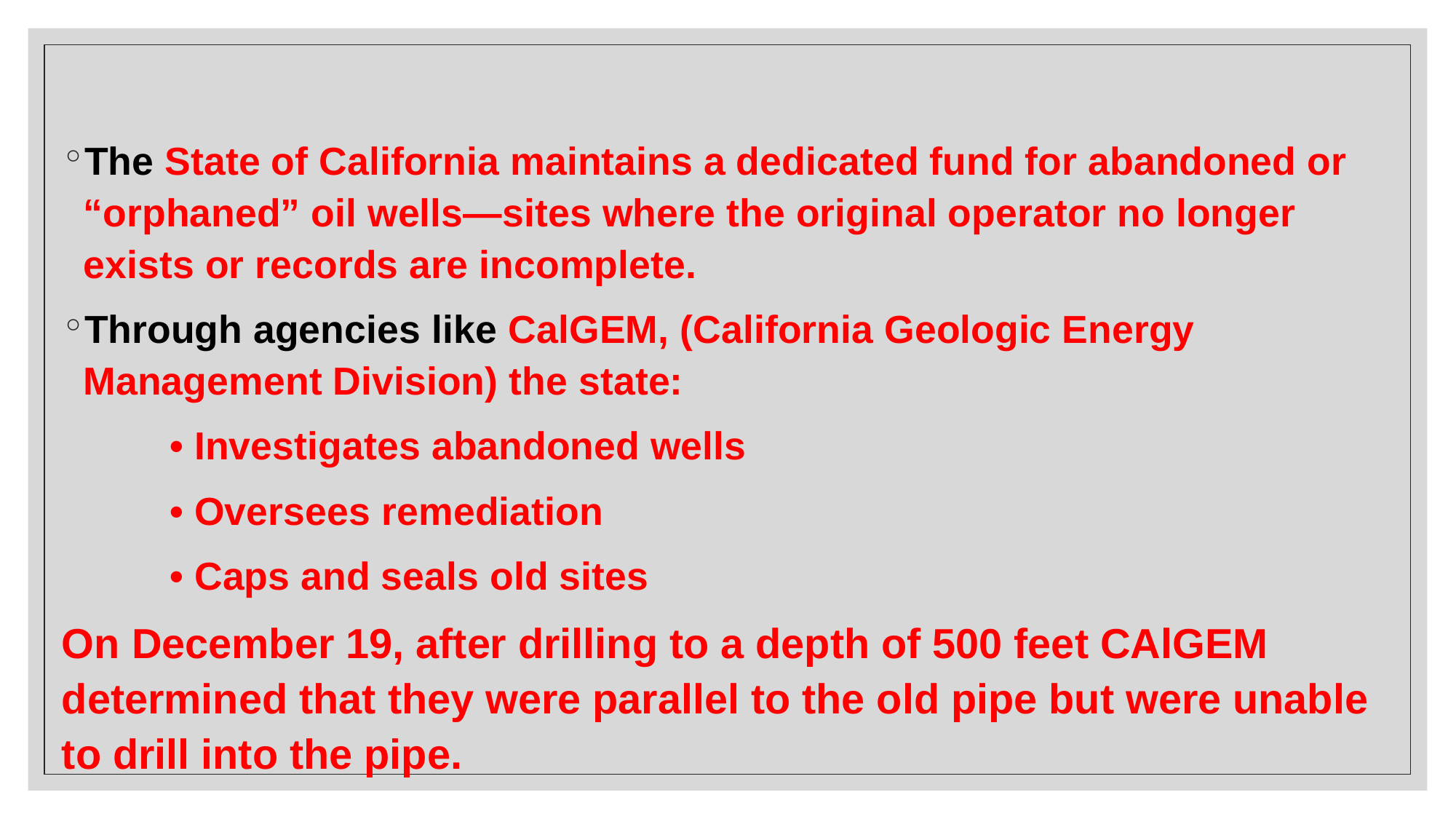

The State of California maintains a dedicated fund for abandoned or “orphaned” oil wells—sites where the original operator no longer exists or records are incomplete.
Through agencies like CalGEM, (California Geologic Energy Management Division) the state:
	• Investigates abandoned wells
	• Oversees remediation
	• Caps and seals old sites
On December 19, after drilling to a depth of 500 feet CAlGEM determined that they were parallel to the old pipe but were unable to drill into the pipe.